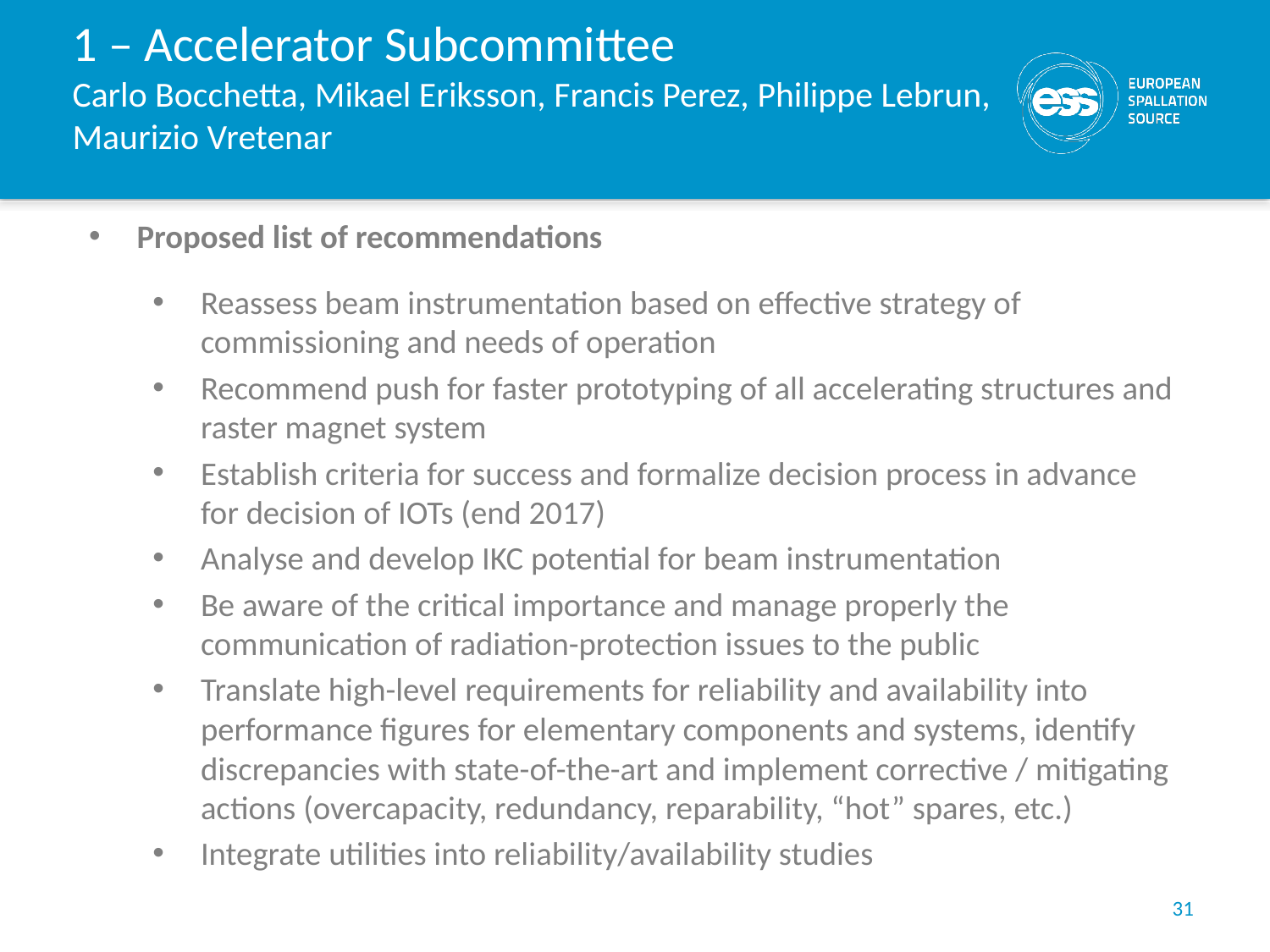

# 1 – Accelerator Subcommittee Carlo Bocchetta, Mikael Eriksson, Francis Perez, Philippe Lebrun, Maurizio Vretenar
Proposed list of recommendations
Reassess beam instrumentation based on effective strategy of commissioning and needs of operation
Recommend push for faster prototyping of all accelerating structures and raster magnet system
Establish criteria for success and formalize decision process in advance for decision of IOTs (end 2017)
Analyse and develop IKC potential for beam instrumentation
Be aware of the critical importance and manage properly the communication of radiation-protection issues to the public
Translate high-level requirements for reliability and availability into performance figures for elementary components and systems, identify discrepancies with state-of-the-art and implement corrective / mitigating actions (overcapacity, redundancy, reparability, “hot” spares, etc.)
Integrate utilities into reliability/availability studies

31